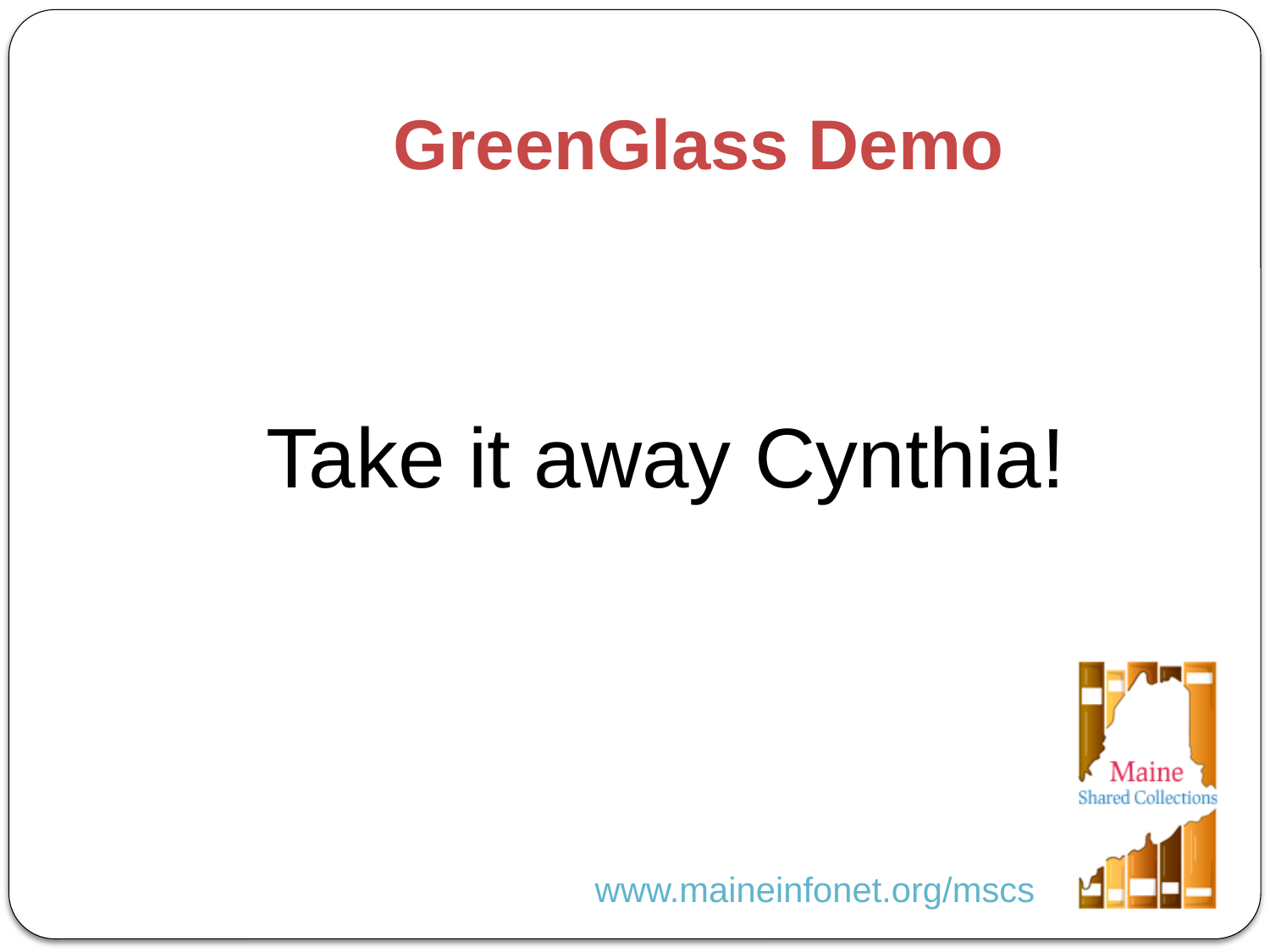

# GreenGlass Demo

	Take it away Cynthia!
www.maineinfonet.org/mscs